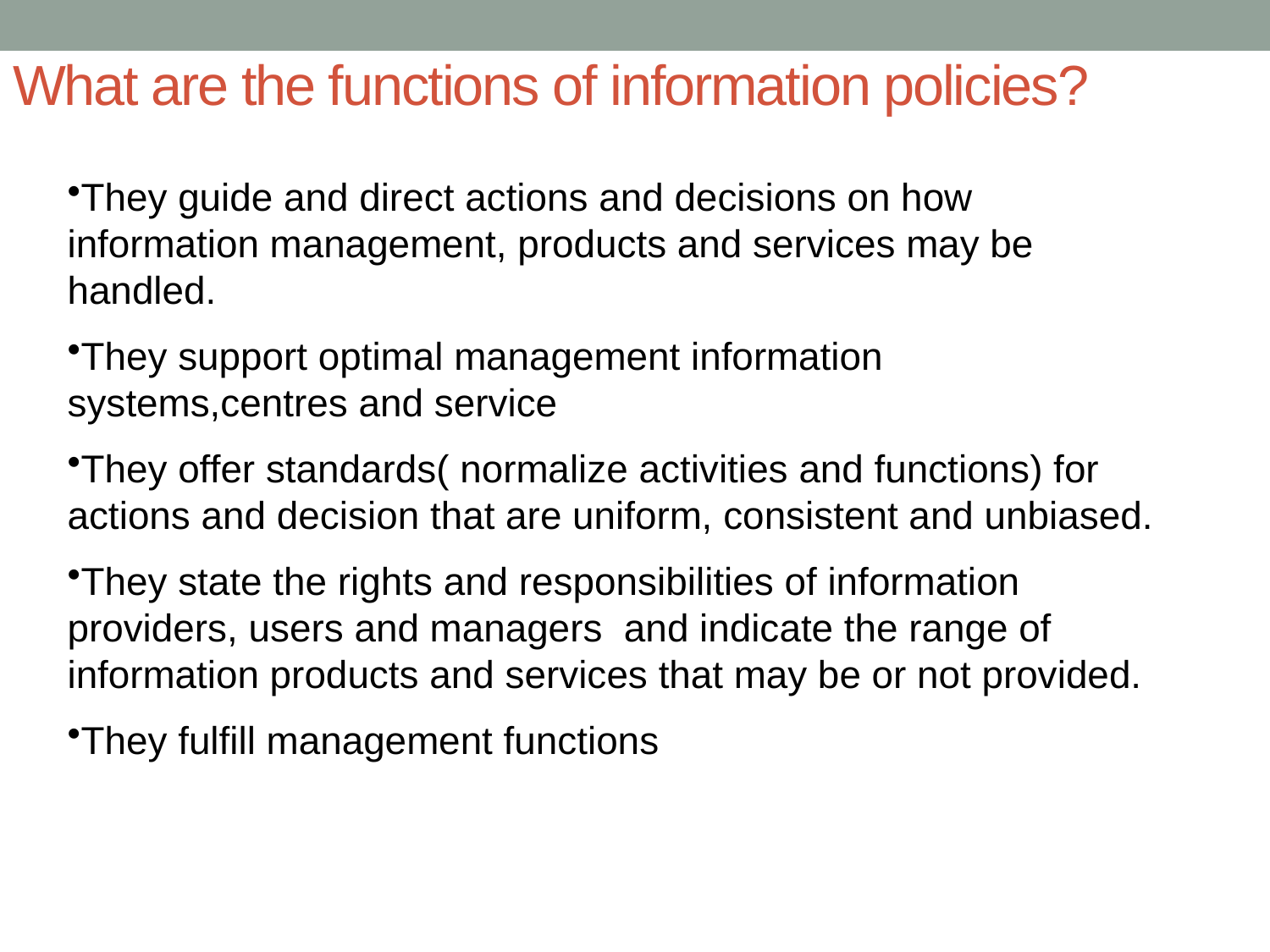

What are the functions of information policies?
They guide and direct actions and decisions on how information management, products and services may be handled.
They support optimal management information systems,centres and service
They offer standards( normalize activities and functions) for actions and decision that are uniform, consistent and unbiased.
They state the rights and responsibilities of information providers, users and managers  and indicate the range of  information products and services that may be or not provided.
They fulfill management functions